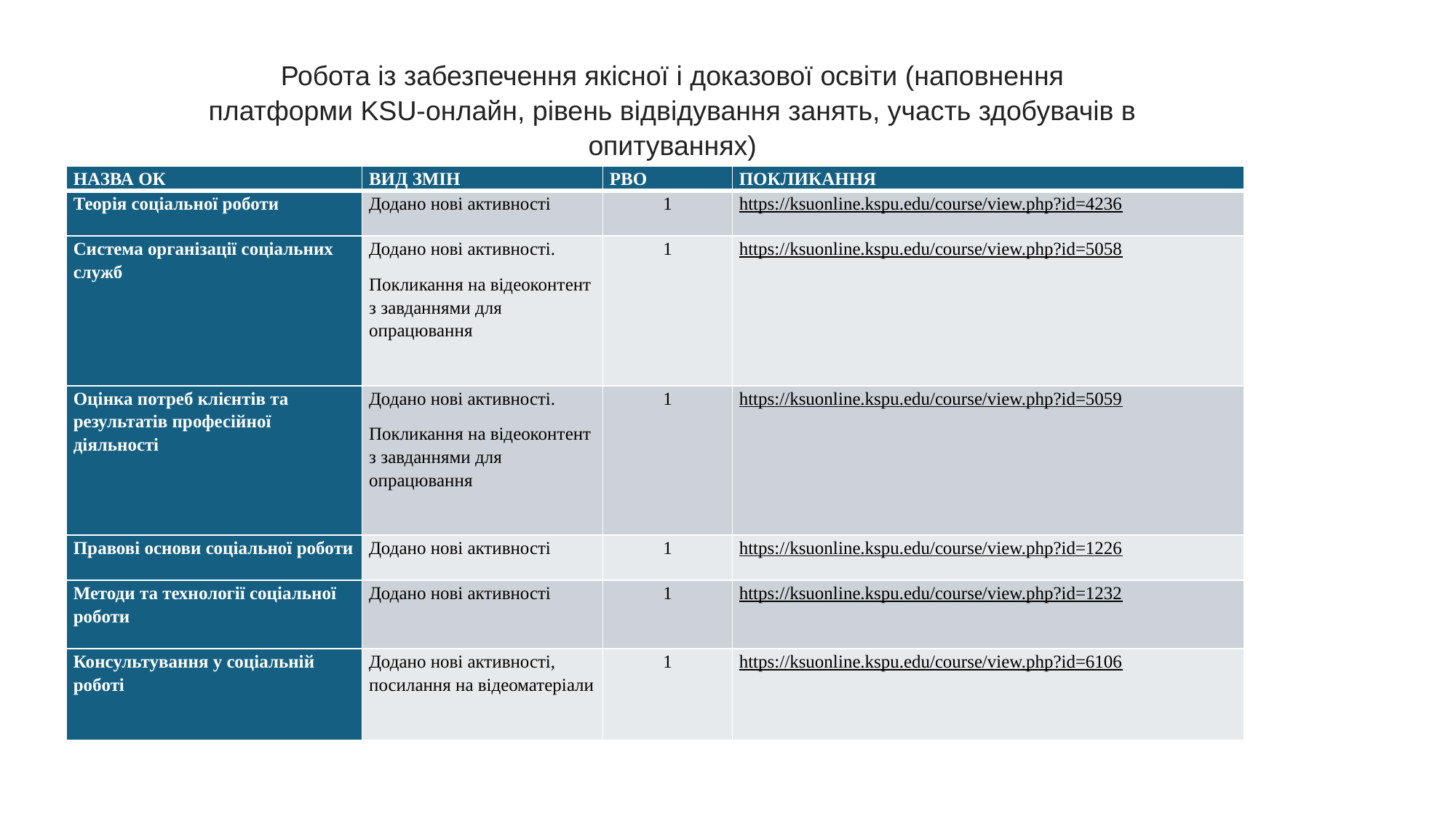

Про звуження МОН місць ліцензованого обсягу та розподіл виділеного ліцензованого обсягу на рівнях вищої освіти для забезпечення створення конкурсних пропозицій вступу 2025 року
Робота із забезпечення якісної і доказової освіти (наповнення платформи KSU-онлайн, рівень відвідування занять, участь здобувачів в опитуваннях)
| НАЗВА ОК | ВИД ЗМІН | РВО | ПОКЛИКАННЯ |
| --- | --- | --- | --- |
| Теорія соціальної роботи | Додано нові активності | 1 | https://ksuonline.kspu.edu/course/view.php?id=4236 |
| Система організації соціальних служб | Додано нові активності. Покликання на відеоконтент з завданнями для опрацювання | 1 | https://ksuonline.kspu.edu/course/view.php?id=5058 |
| Оцінка потреб клієнтів та результатів професійної діяльності | Додано нові активності. Покликання на відеоконтент з завданнями для опрацювання | 1 | https://ksuonline.kspu.edu/course/view.php?id=5059 |
| Правові основи соціальної роботи | Додано нові активності | 1 | https://ksuonline.kspu.edu/course/view.php?id=1226 |
| Методи та технології соціальної роботи | Додано нові активності | 1 | https://ksuonline.kspu.edu/course/view.php?id=1232 |
| Консультування у соціальній роботі | Додано нові активності, посилання на відеоматеріали | 1 | https://ksuonline.kspu.edu/course/view.php?id=6106 |